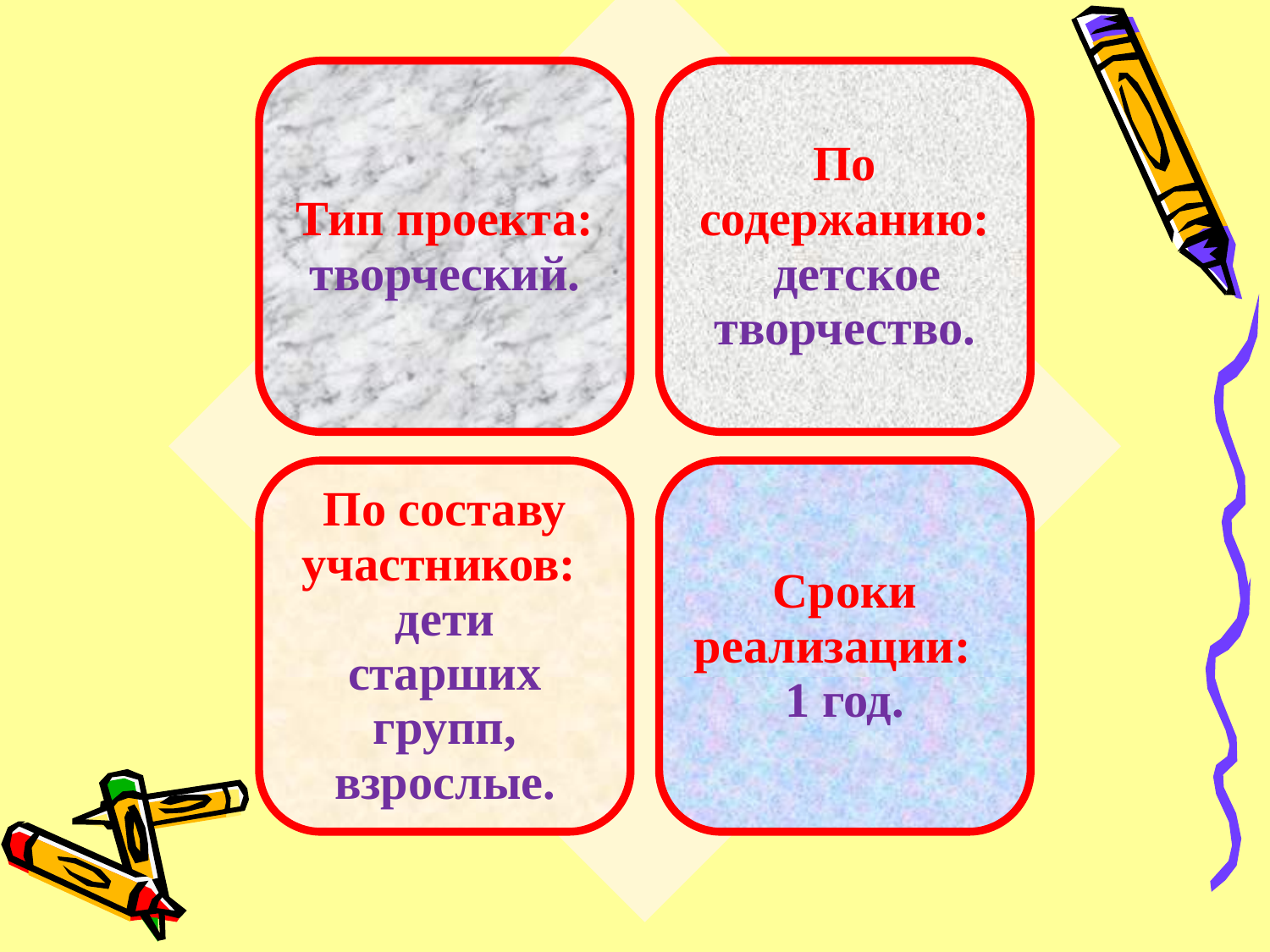

Тип проекта: творческий.
По содержанию:  детское творчество.
По составу участников: дети старших групп, взрослые.
Сроки реализации:   1 год.